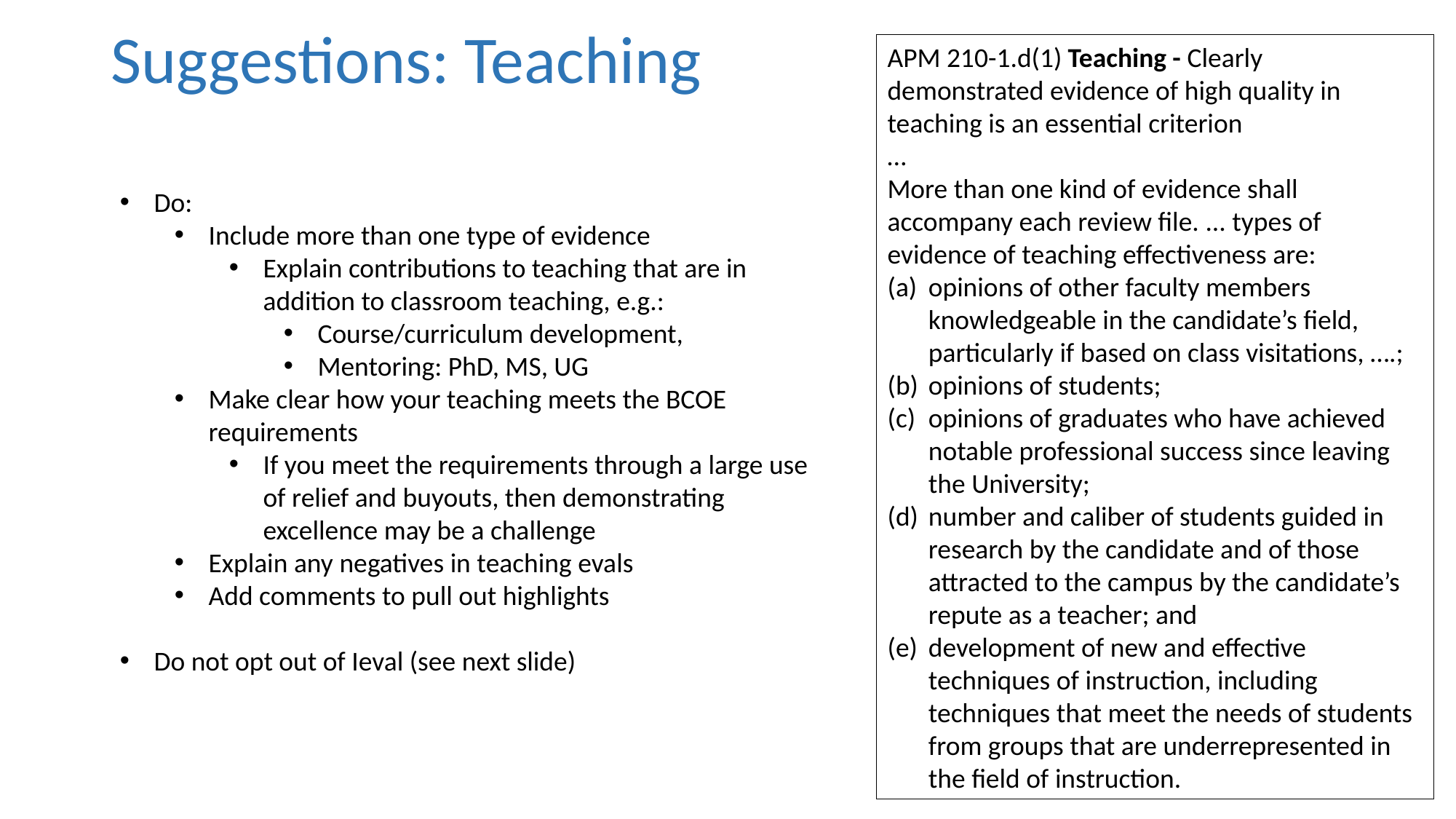

# Suggestions: Teaching
APM 210-1.d(1) Teaching - Clearly demonstrated evidence of high quality in teaching is an essential criterion
…
More than one kind of evidence shall accompany each review file. ... types of evidence of teaching effectiveness are:
opinions of other faculty members knowledgeable in the candidate’s field, particularly if based on class visitations, ….;
opinions of students;
opinions of graduates who have achieved notable professional success since leaving the University;
number and caliber of students guided in research by the candidate and of those attracted to the campus by the candidate’s repute as a teacher; and
development of new and effective techniques of instruction, including techniques that meet the needs of students from groups that are underrepresented in the field of instruction.
Do:
Include more than one type of evidence
Explain contributions to teaching that are in addition to classroom teaching, e.g.:
Course/curriculum development,
Mentoring: PhD, MS, UG
Make clear how your teaching meets the BCOE requirements
If you meet the requirements through a large use of relief and buyouts, then demonstrating excellence may be a challenge
Explain any negatives in teaching evals
Add comments to pull out highlights

Do not opt out of Ieval (see next slide)